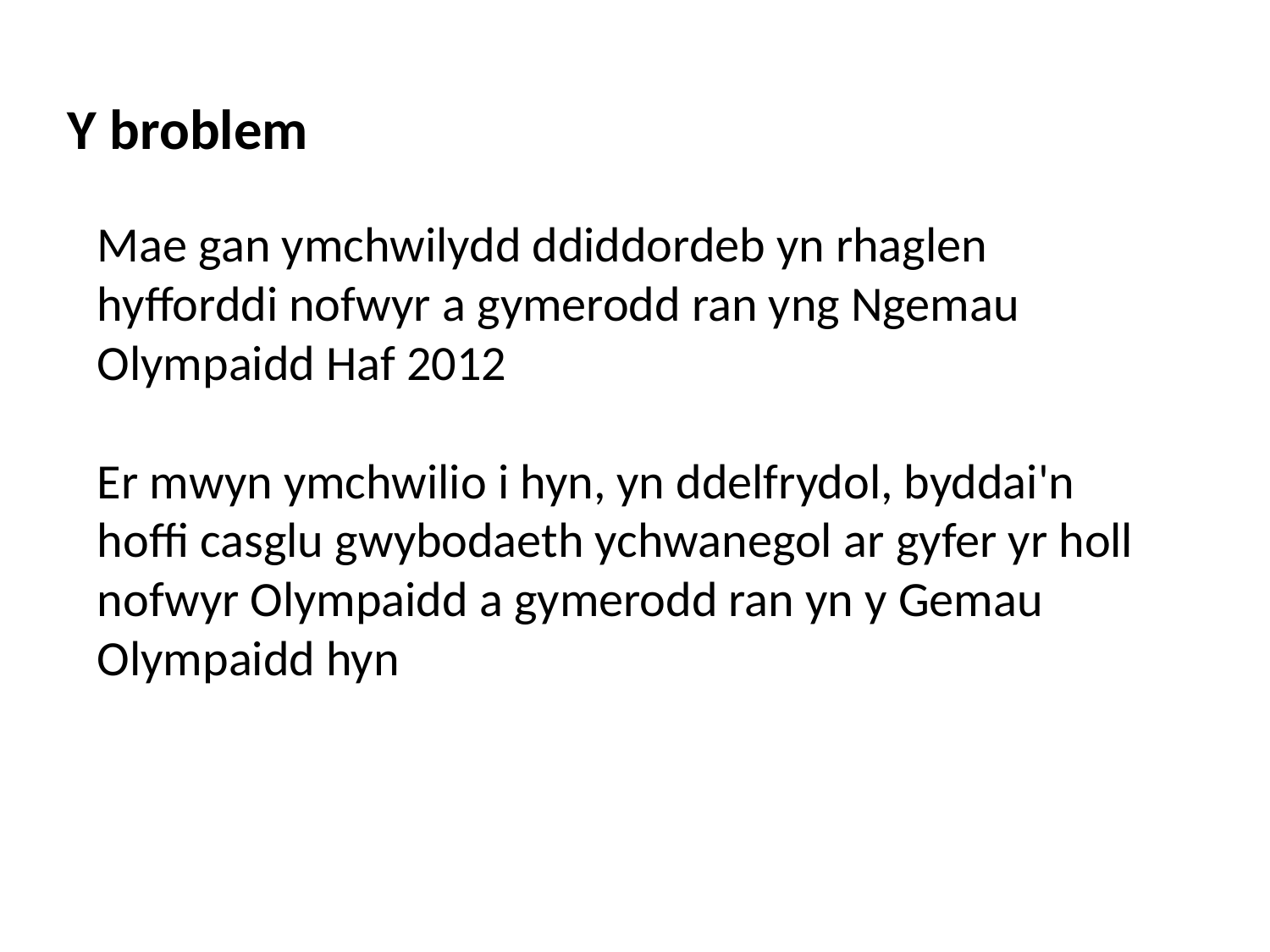

# Y broblem
Mae gan ymchwilydd ddiddordeb yn rhaglen hyfforddi nofwyr a gymerodd ran yng Ngemau Olympaidd Haf 2012
Er mwyn ymchwilio i hyn, yn ddelfrydol, byddai'n hoffi casglu gwybodaeth ychwanegol ar gyfer yr holl nofwyr Olympaidd a gymerodd ran yn y Gemau Olympaidd hyn